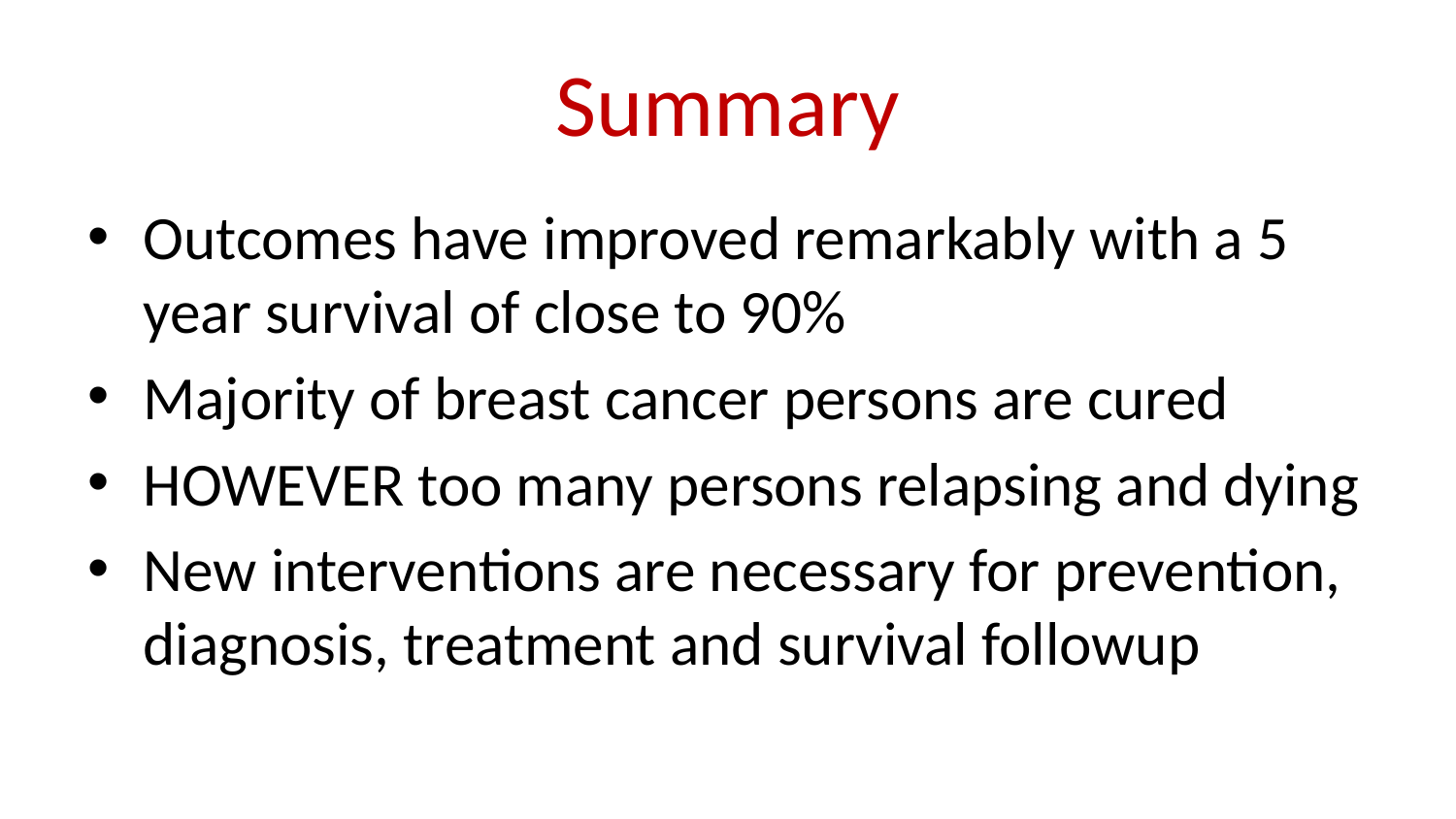

# Summary
Outcomes have improved remarkably with a 5 year survival of close to 90%
Majority of breast cancer persons are cured
HOWEVER too many persons relapsing and dying
New interventions are necessary for prevention, diagnosis, treatment and survival followup